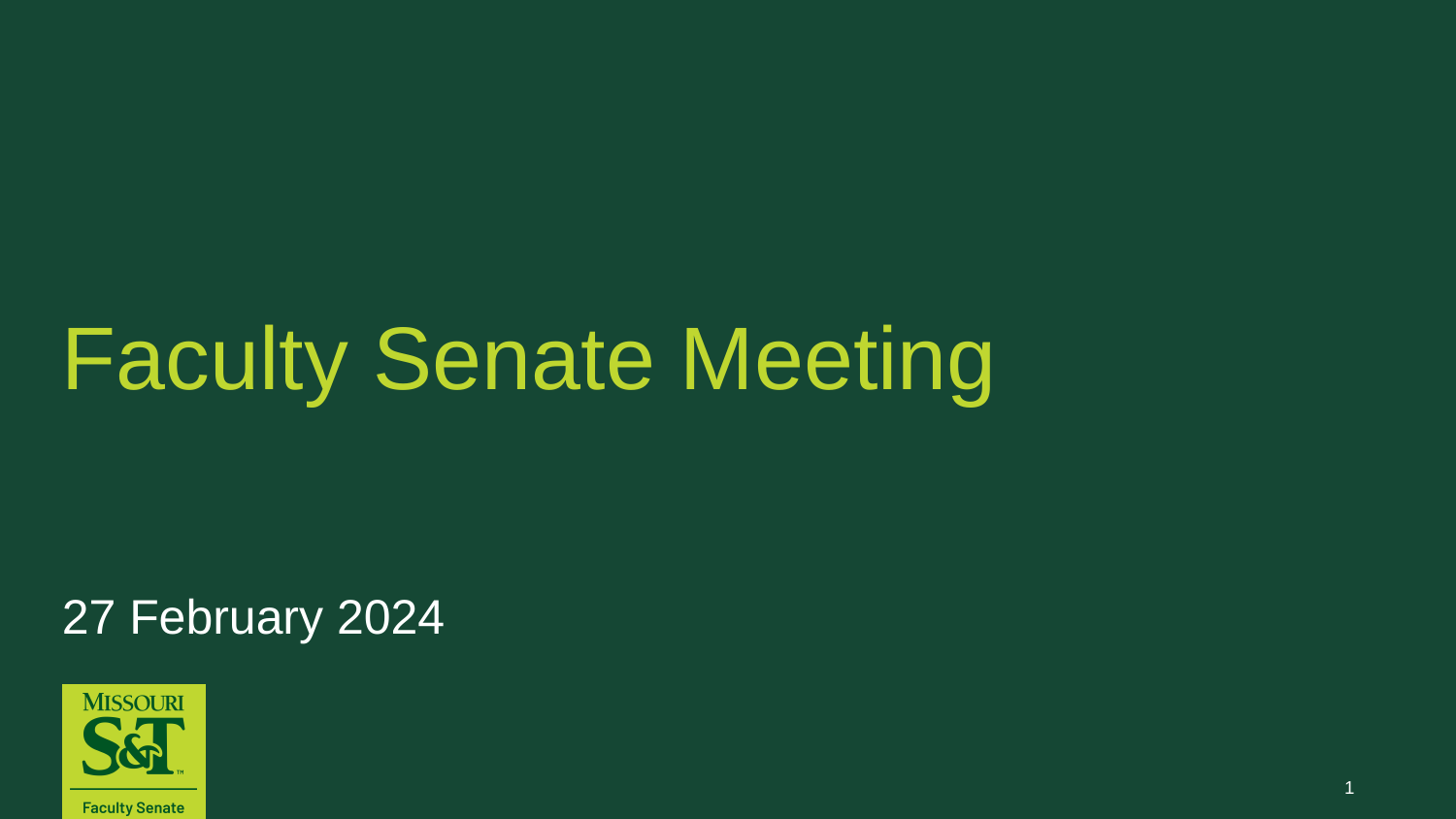

# Faculty Senate Meeting
27 February 2024
1